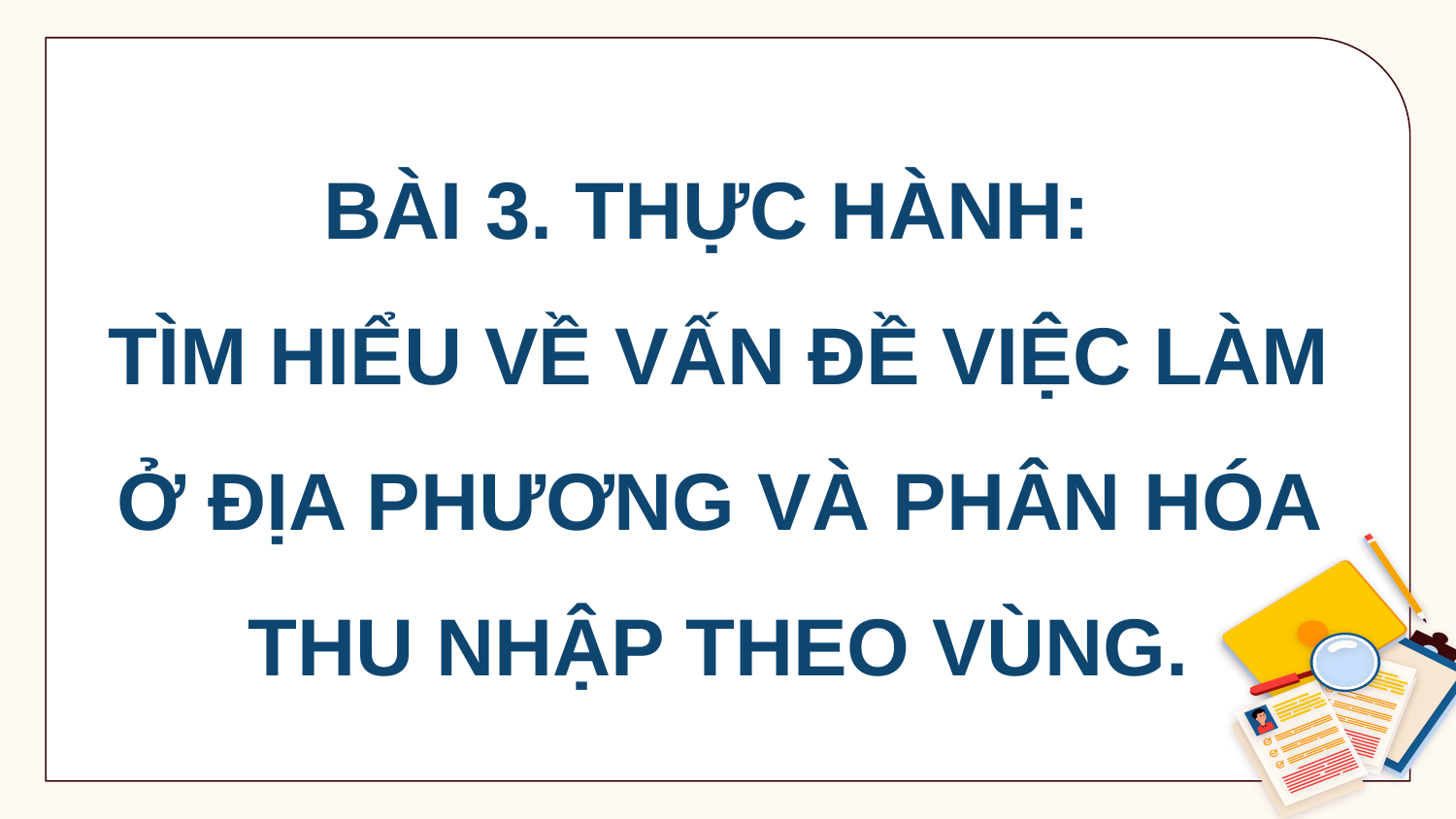

BÀI 3. THỰC HÀNH:
TÌM HIỂU VỀ VẤN ĐỀ VIỆC LÀM Ở ĐỊA PHƯƠNG VÀ PHÂN HÓA THU NHẬP THEO VÙNG.